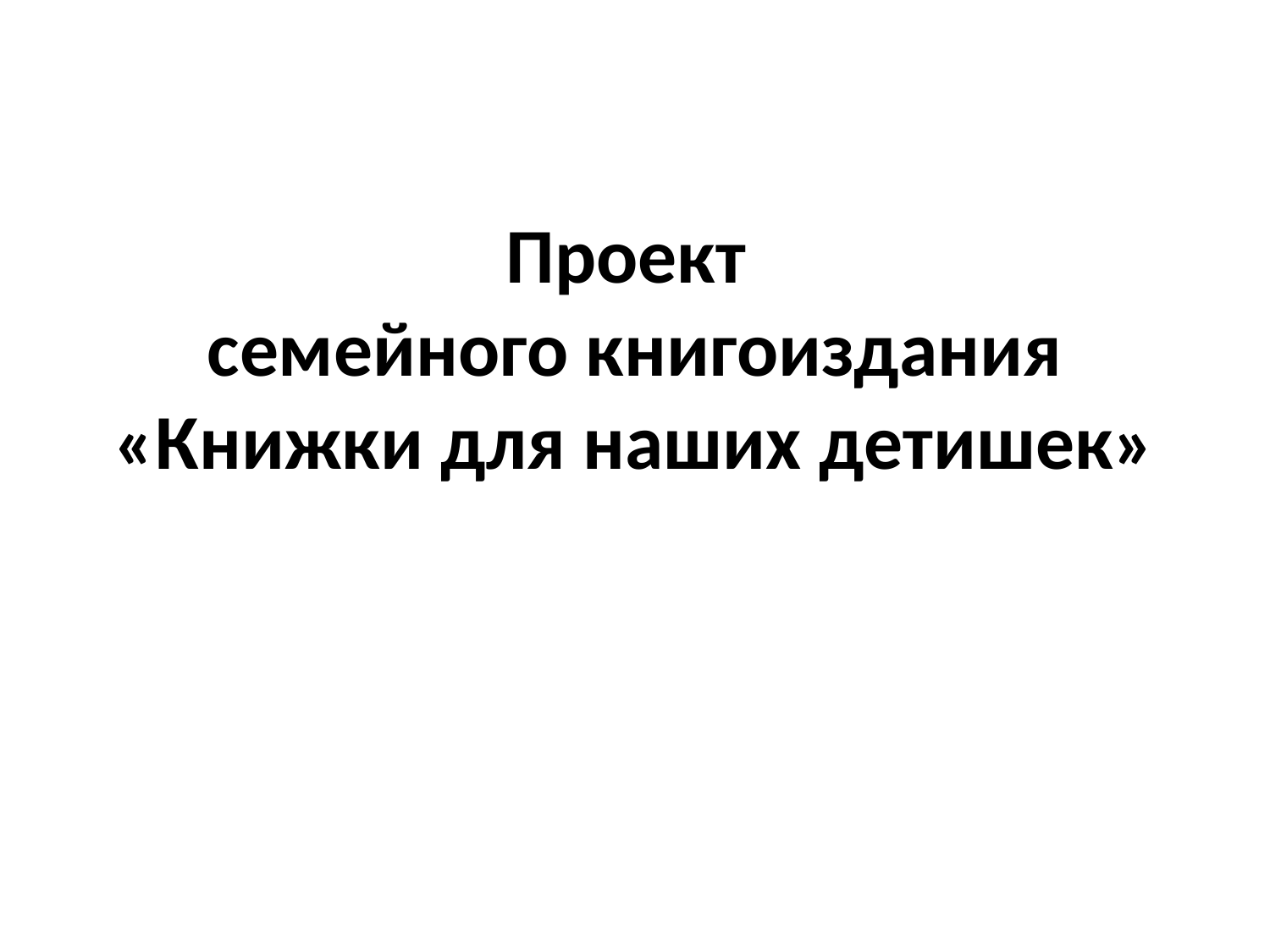

# Проект семейного книгоиздания «Книжки для наших детишек»